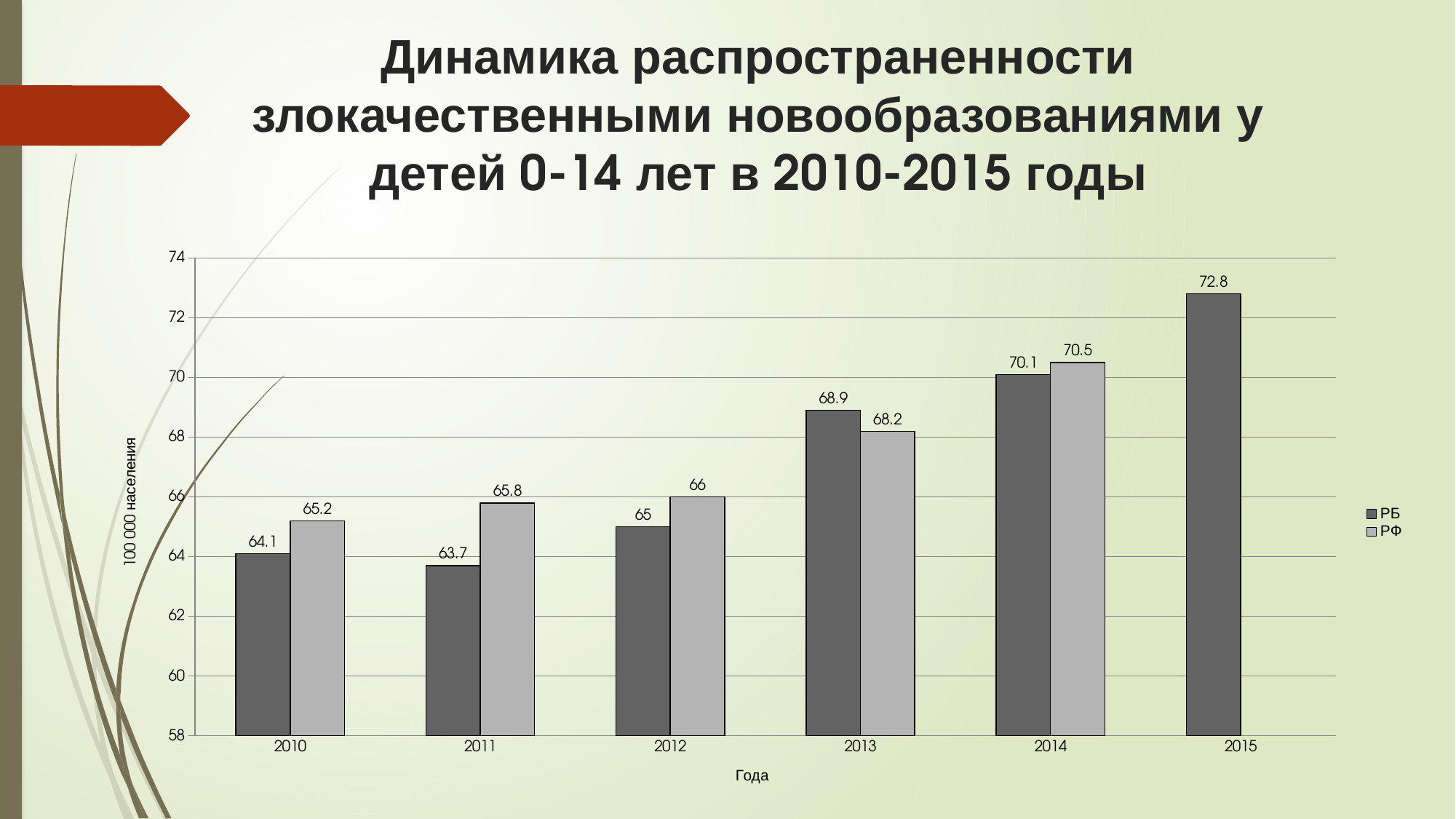

# Динамика распространенности злокачественными новообразованиями у детей 0-14 лет в 2010-2015 годы

### Chart

| Category | РБ | РФ |
|---|---|---|
| 2010 | 64.1 | 65.2 |
| 2011 | 63.7 | 65.8 |
| 2012 | 65.0 | 66.0 |
| 2013 | 68.9 | 68.2 |
| 2014 | 70.1 | 70.5 |
| 2015 | 72.8 | None |